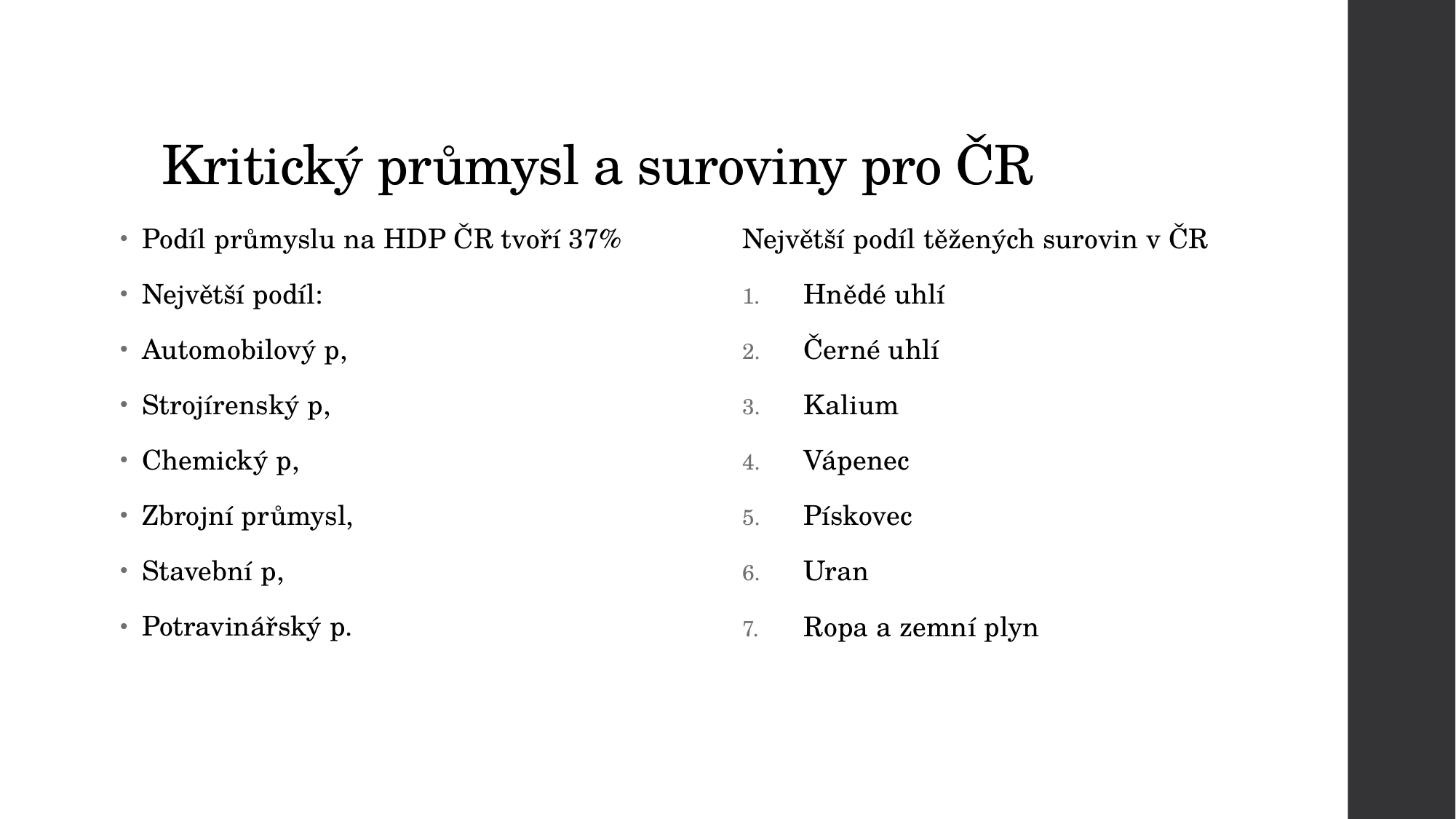

# Kritický průmysl a suroviny pro ČR
Podíl průmyslu na HDP ČR tvoří 37%
Největší podíl:
Automobilový p,
Strojírenský p,
Chemický p,
Zbrojní průmysl,
Stavební p,
Potravinářský p.
Největší podíl těžených surovin v ČR
Hnědé uhlí
Černé uhlí
Kalium
Vápenec
Pískovec
Uran
Ropa a zemní plyn